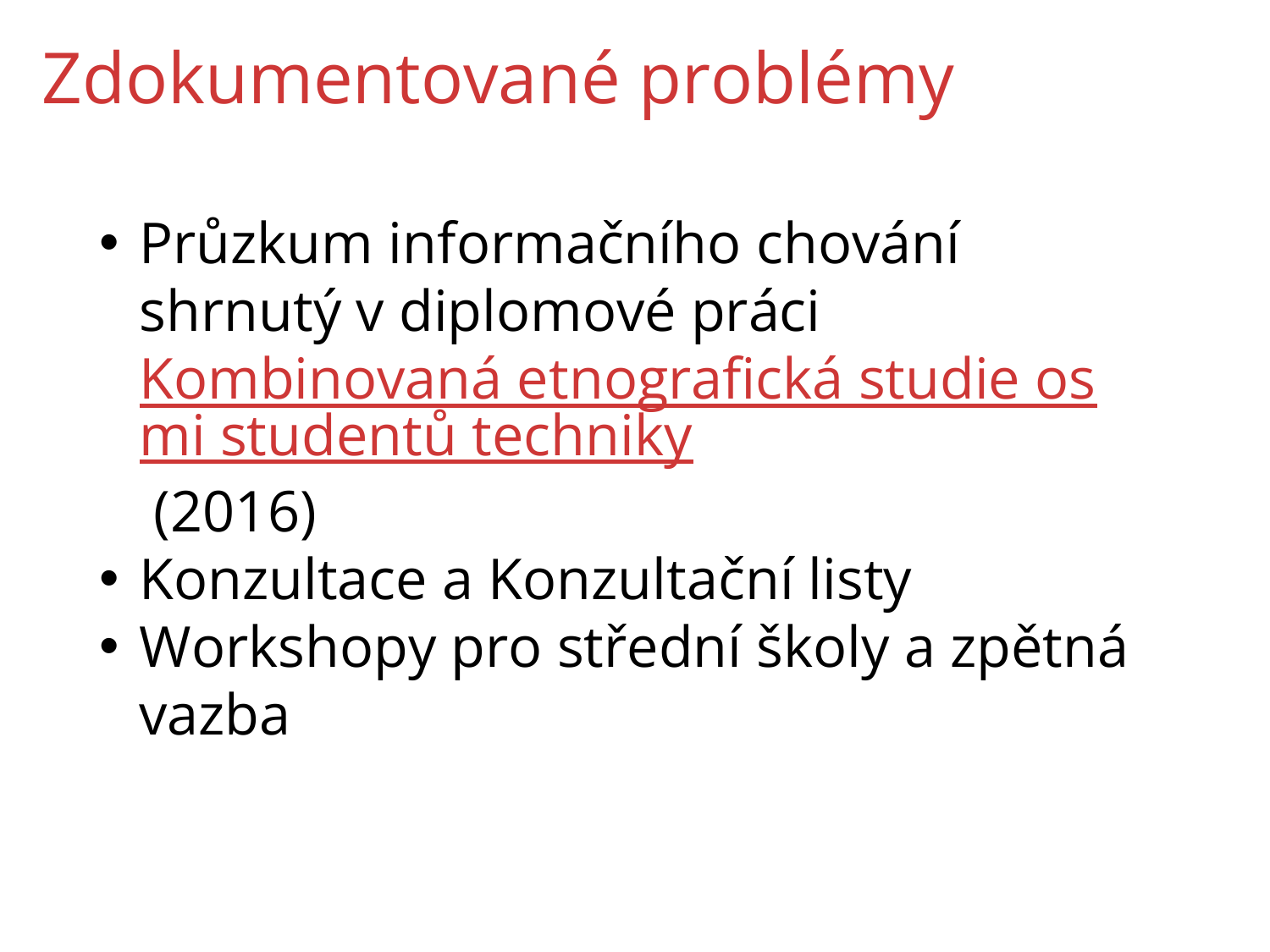

# Zdokumentované problémy

Průzkum informačního chování shrnutý v diplomové práci Kombinovaná etnografická studie osmi studentů techniky (2016)
Konzultace a Konzultační listy
Workshopy pro střední školy a zpětná vazba